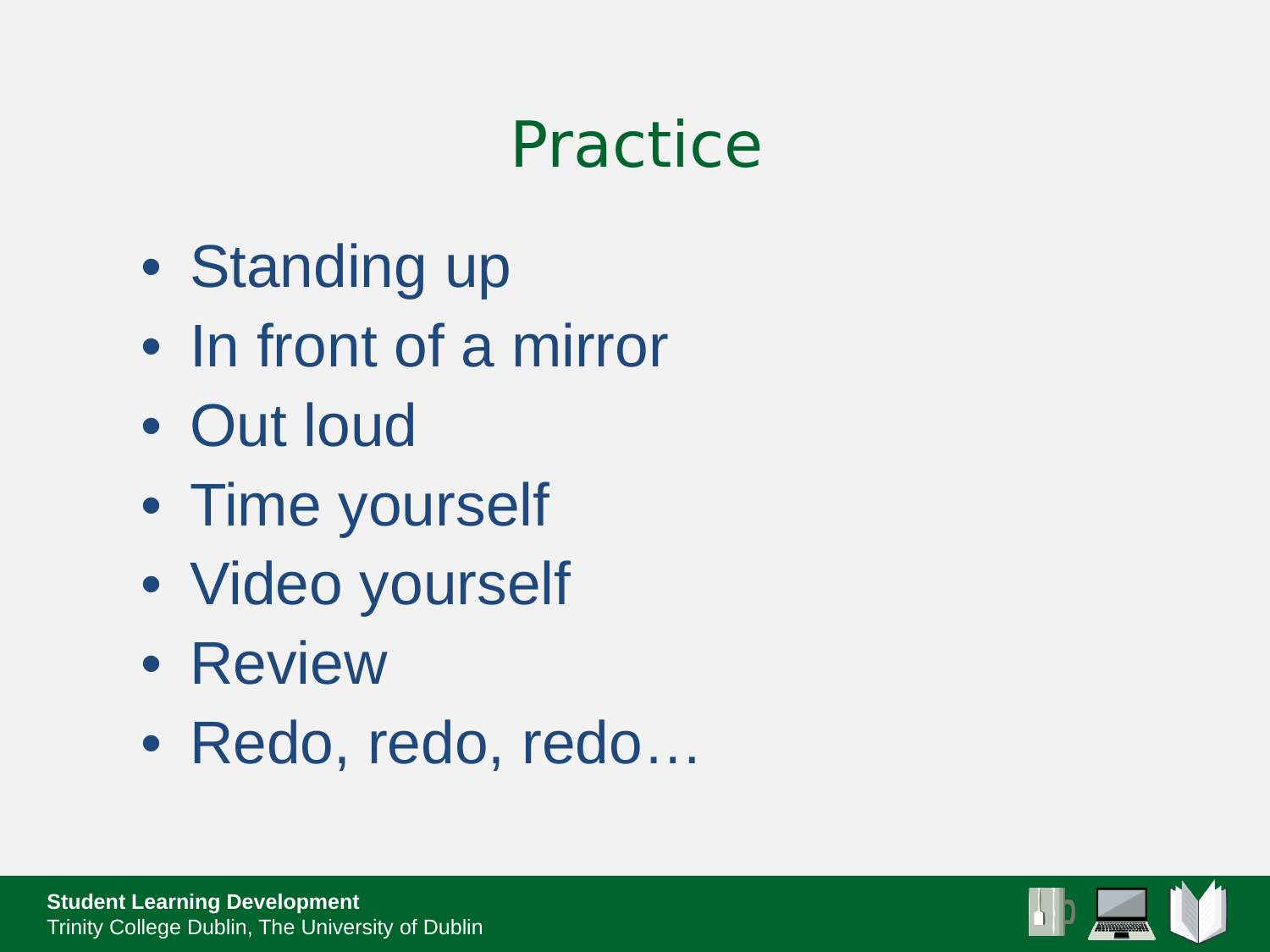

# Practice
Standing up
In front of a mirror
Out loud
Time yourself
Video yourself
Review
Redo, redo, redo…